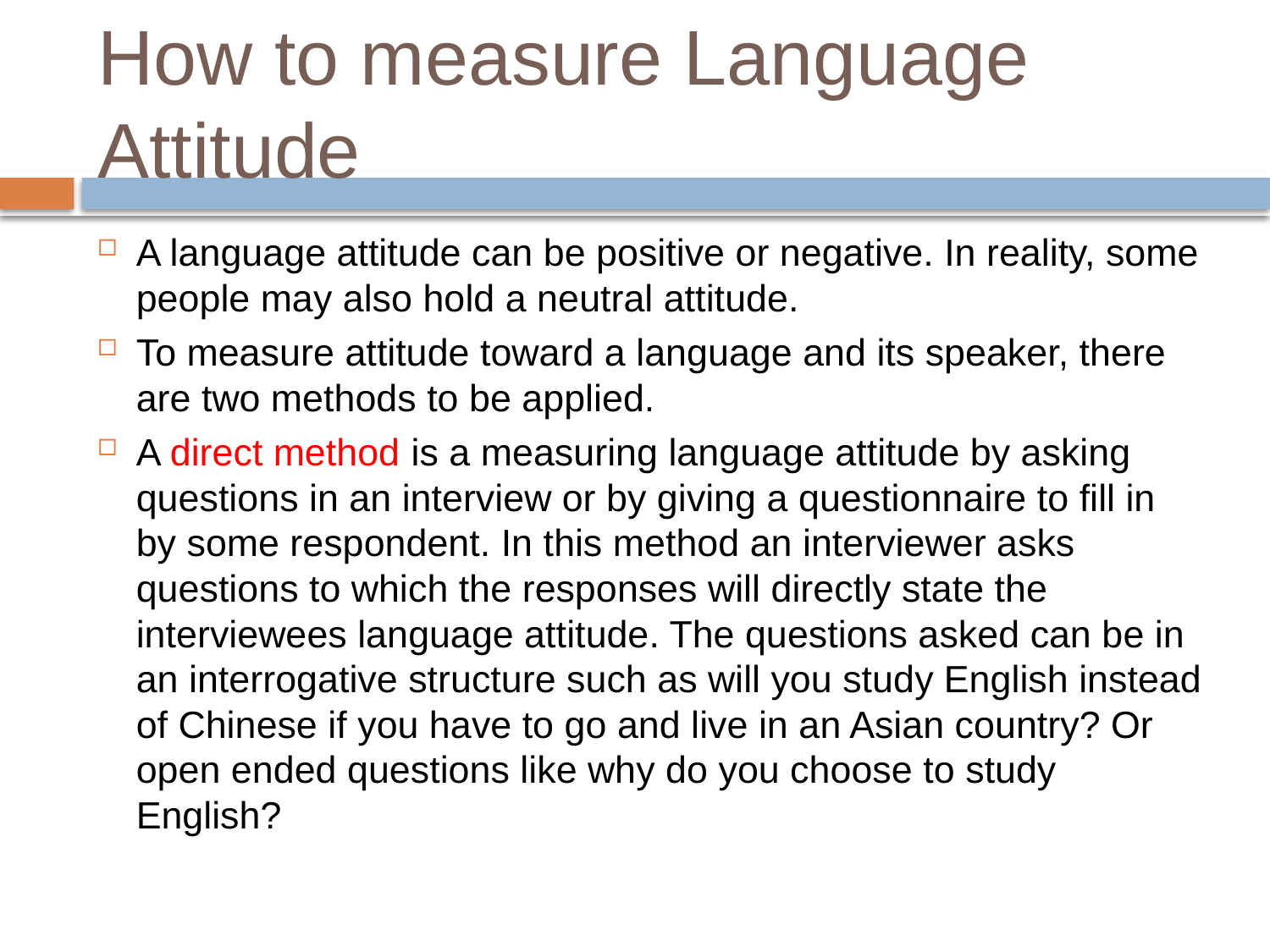

# How to measure Language Attitude
A language attitude can be positive or negative. In reality, some people may also hold a neutral attitude.
To measure attitude toward a language and its speaker, there are two methods to be applied.
A direct method is a measuring language attitude by asking questions in an interview or by giving a questionnaire to fill in by some respondent. In this method an interviewer asks questions to which the responses will directly state the interviewees language attitude. The questions asked can be in an interrogative structure such as will you study English instead of Chinese if you have to go and live in an Asian country? Or open ended questions like why do you choose to study English?